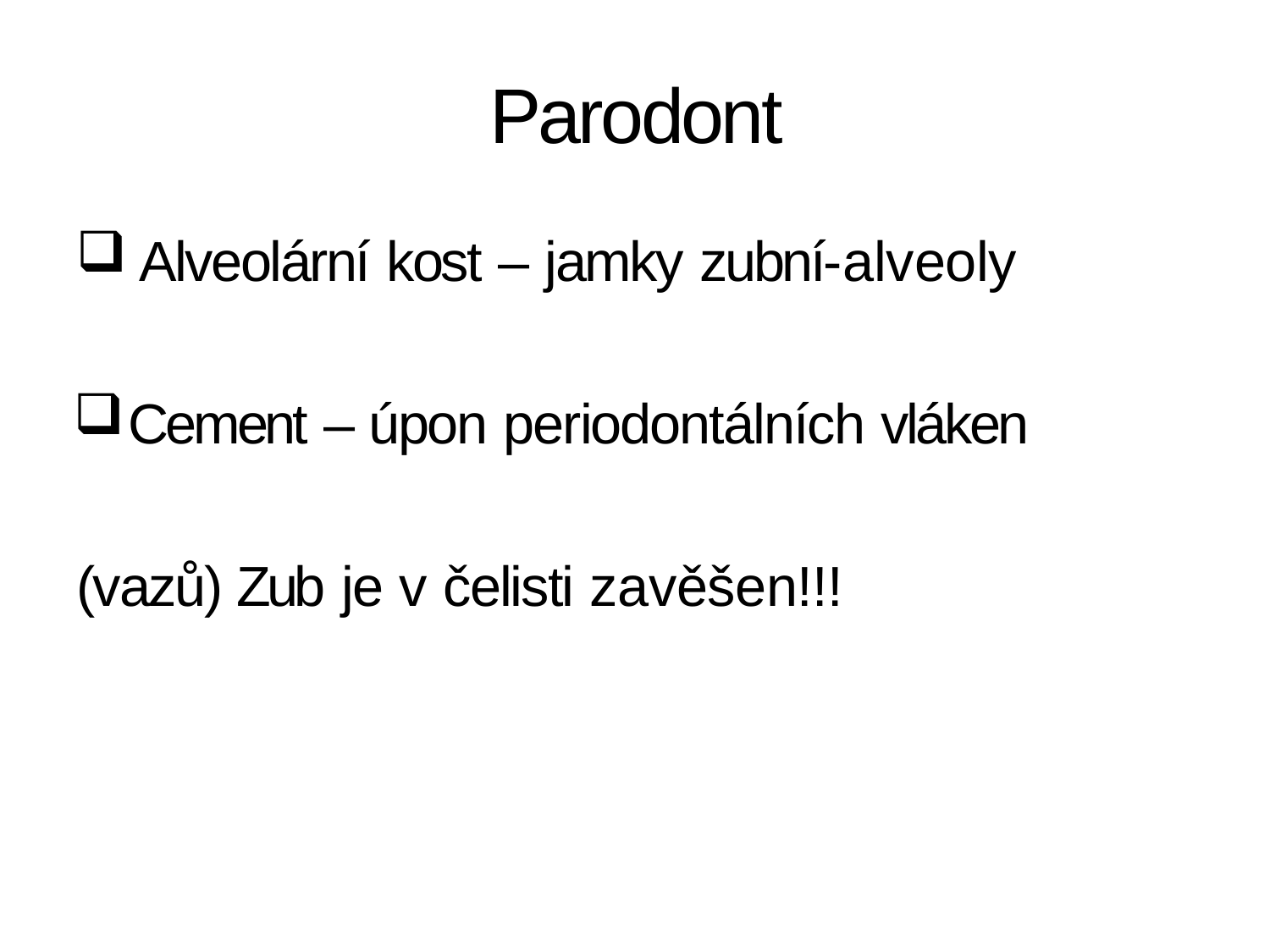

# Parodont
Alveolární kost – jamky zubní-alveoly
	Cement – úpon periodontálních vláken (vazů) Zub je v čelisti zavěšen!!!